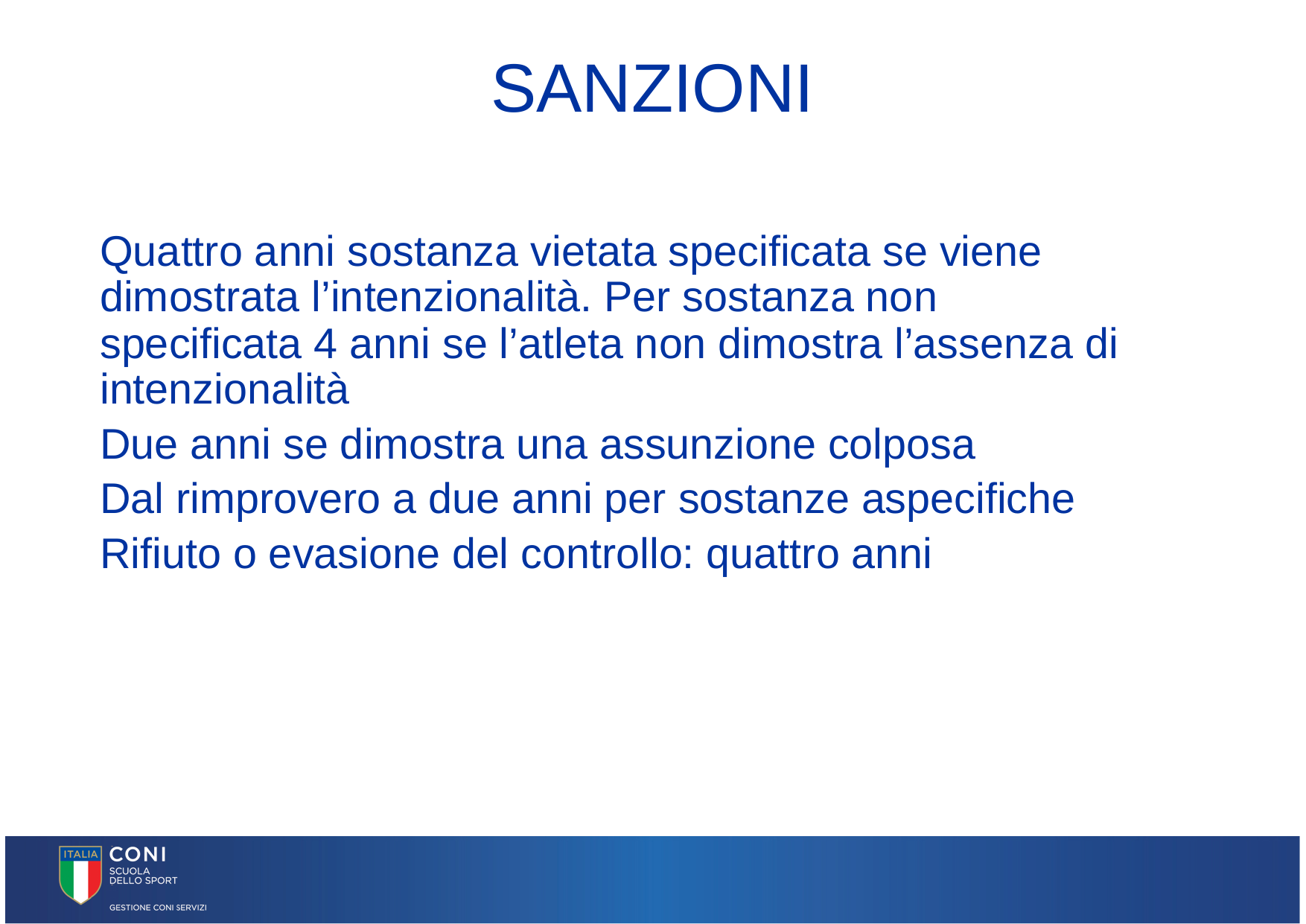

# SANZIONI
Quattro anni sostanza vietata specificata se viene dimostrata l’intenzionalità. Per sostanza non specificata 4 anni se l’atleta non dimostra l’assenza di intenzionalità
Due anni se dimostra una assunzione colposa
Dal rimprovero a due anni per sostanze aspecifiche
Rifiuto o evasione del controllo: quattro anni